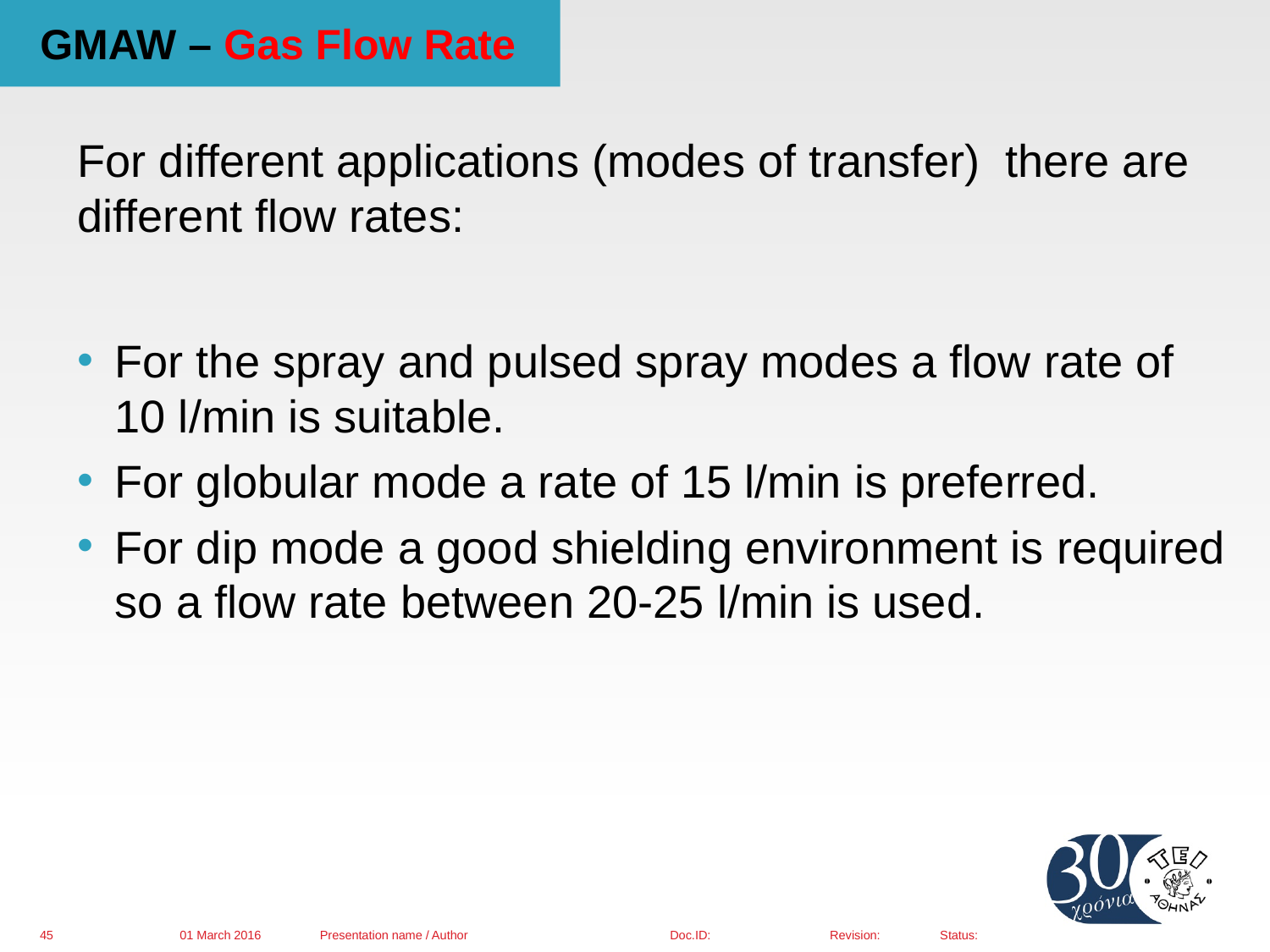

# GMAW – Gas Flow Rate
For different applications (modes of transfer)  there are different flow rates:

For the spray and pulsed spray modes a flow rate of 10 l/min is suitable.
For globular mode a rate of 15 l/min is preferred.
For dip mode a good shielding environment is required so a flow rate between 20-25 l/min is used.

01 March 2016
Presentation name / Author
45